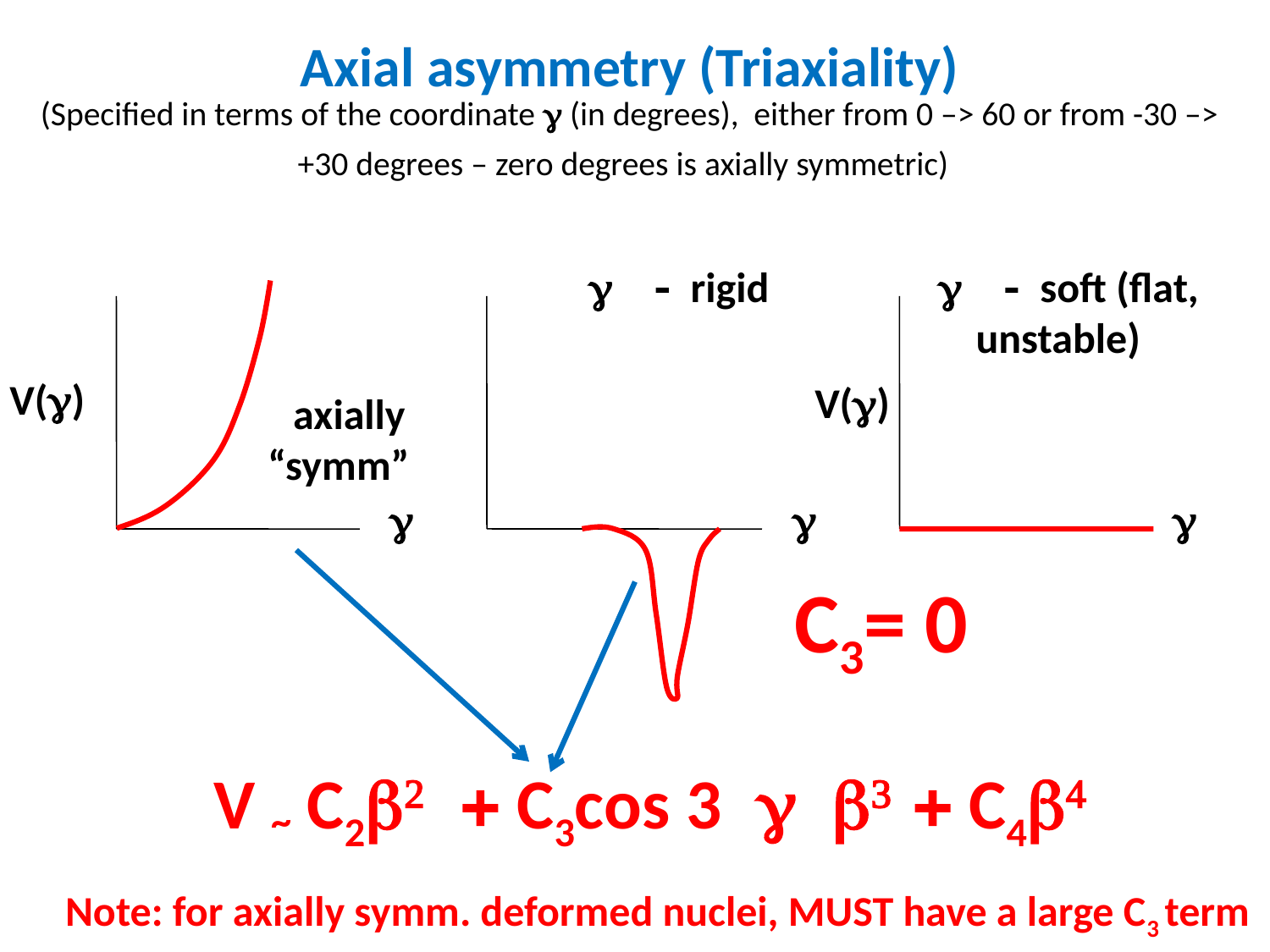

# Axial asymmetry (Triaxiality) (Specified in terms of the coordinate γ (in degrees),  either from 0 –> 60 or from -30 –> +30 degrees – zero degrees is axially symmetric)
γ  − rigid
γ  − soft (flat, unstable)

V(γ)
V(γ)
axially “symm”
γ
γ
γ

 C3= 0
V ~ C2β2 + C3cos 3 γ β3 + C4β4

Note: for axially symm. deformed nuclei, MUST have a large C3 term